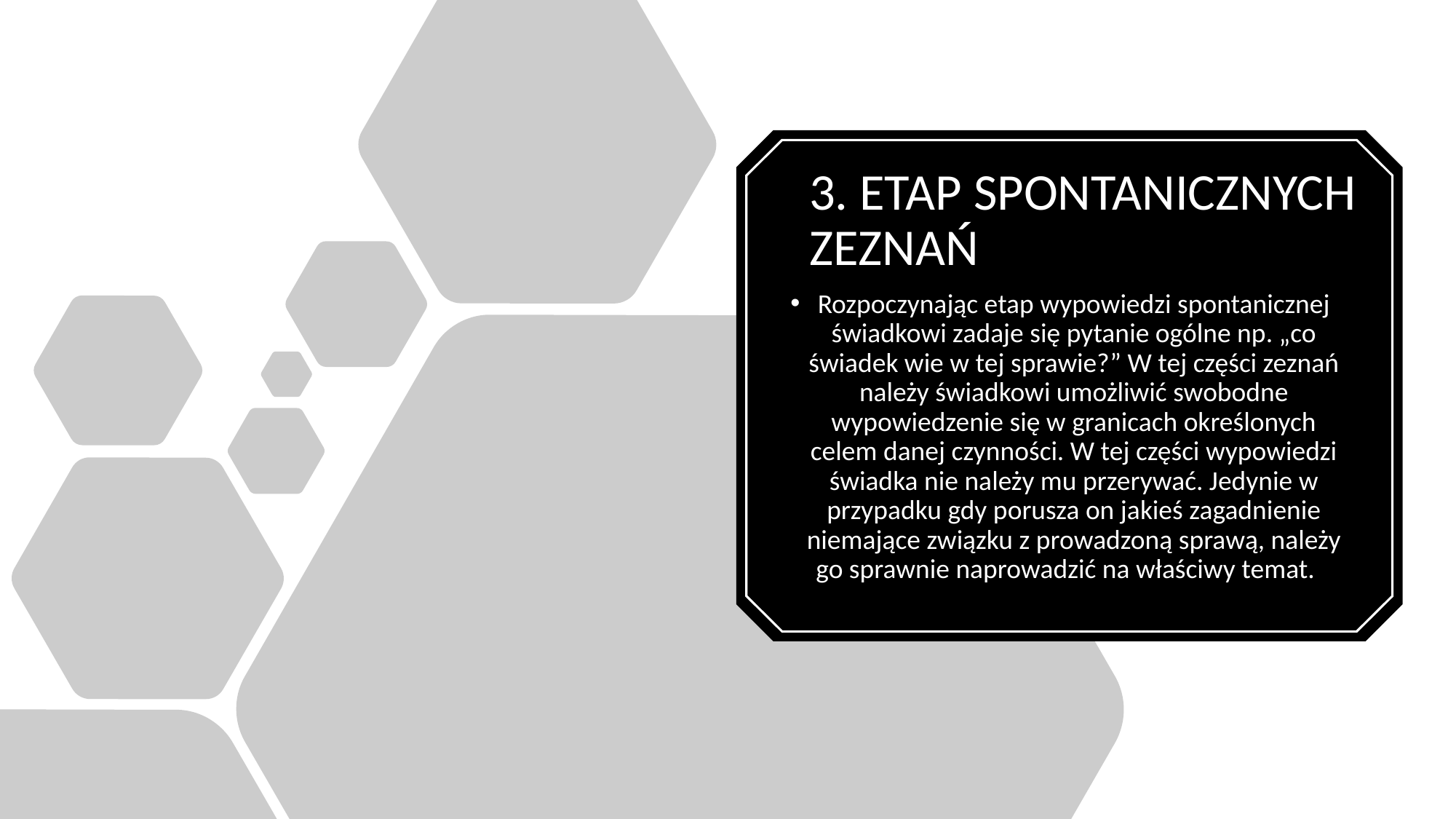

# 3. ETAP SPONTANICZNYCH ZEZNAŃ
Rozpoczynając etap wypowiedzi spontanicznej świadkowi zadaje się pytanie ogólne np. „co świadek wie w tej sprawie?” W tej części zeznań należy świadkowi umożliwić swobodne wypowiedzenie się w granicach określonych celem danej czynności. W tej części wypowiedzi świadka nie należy mu przerywać. Jedynie w przypadku gdy porusza on jakieś zagadnienie niemające związku z prowadzoną sprawą, należy go sprawnie naprowadzić na właściwy temat.